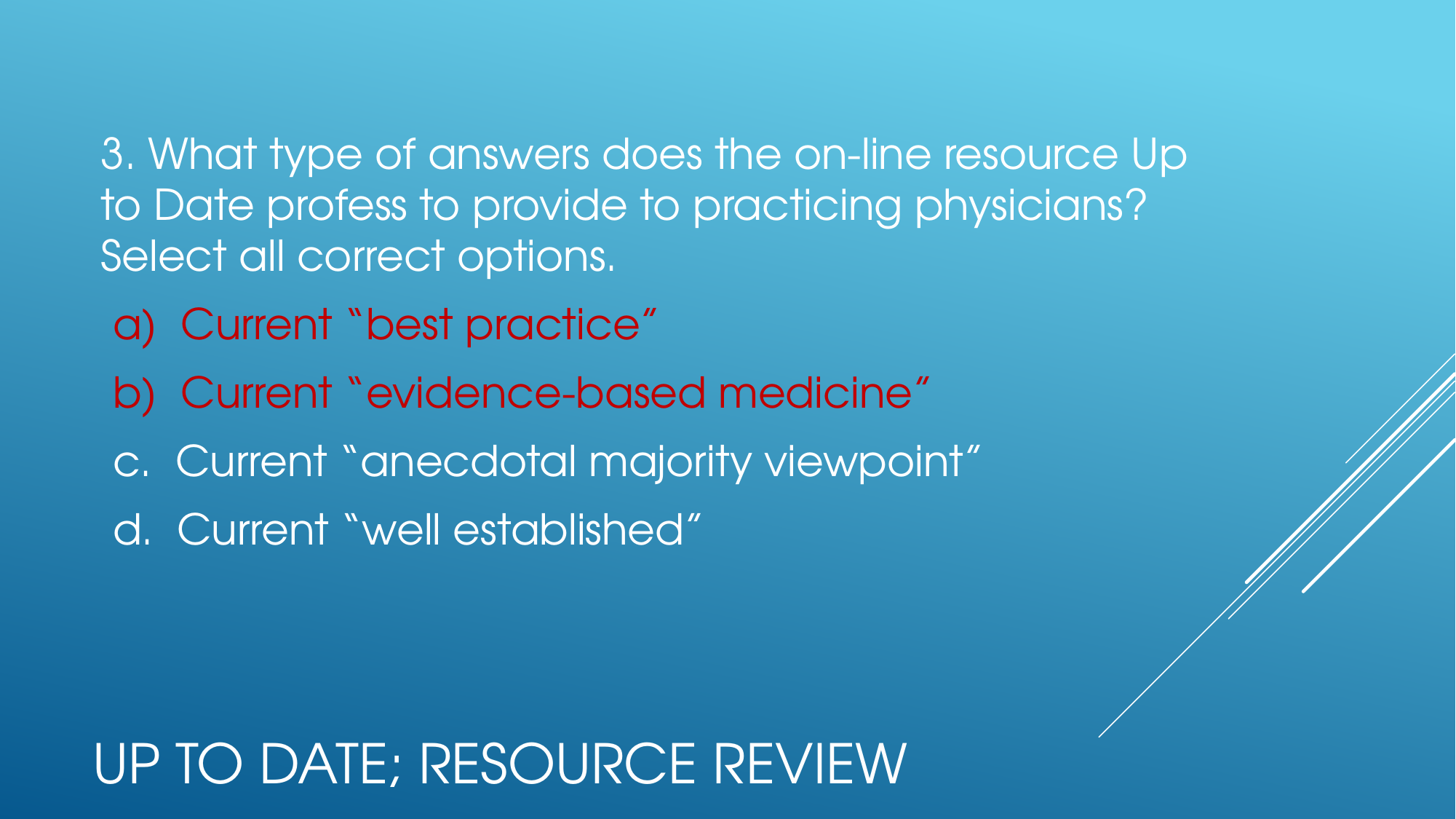

3. What type of answers does the on-line resource Up to Date profess to provide to practicing physicians? Select all correct options.
 a)  Current “best practice”
 b)  Current “evidence-based medicine”
 c.  Current “anecdotal majority viewpoint”
 d.  Current “well established”
# Up to date; resource review